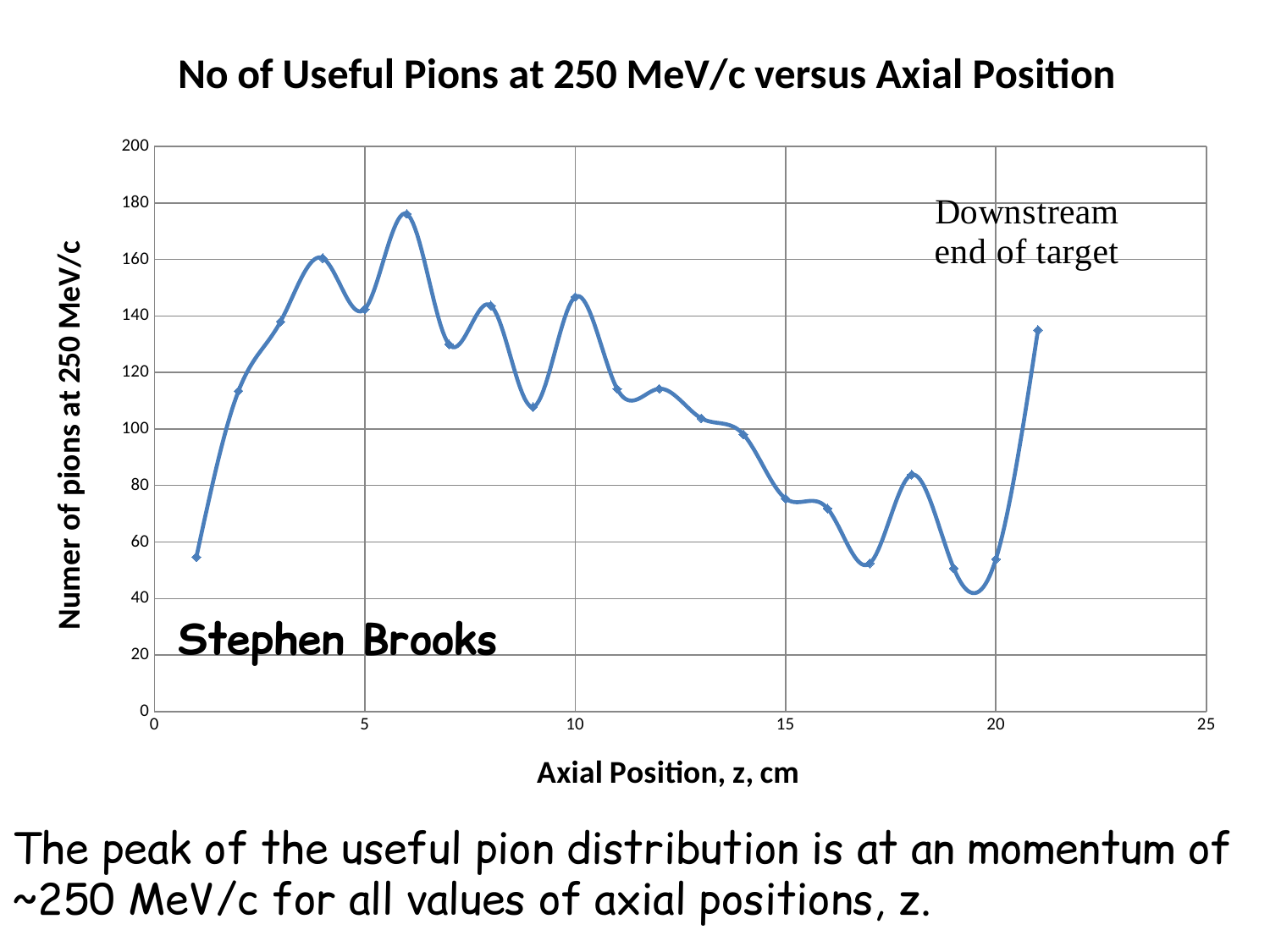

### Chart: No of Useful Pions at 250 MeV/c versus Axial Position

| Category |  |
|---|---|
Stephen Brooks
The peak of the useful pion distribution is at an momentum of ~250 MeV/c for all values of axial positions, z.